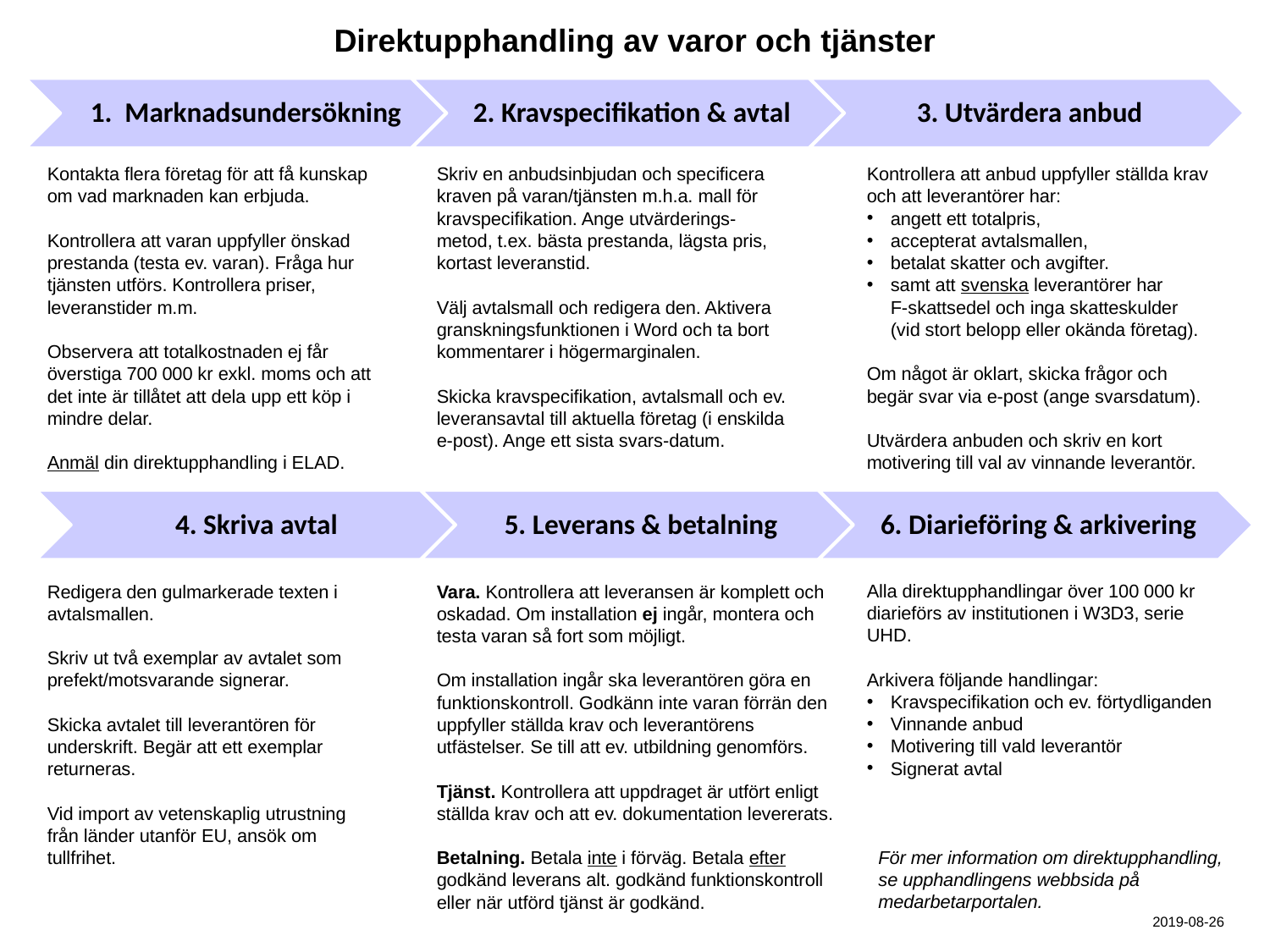

# Direktupphandling av varor och tjänster
1.  Marknadsundersökning
2. Kravspecifikation & avtal
3. Utvärdera anbud
Kontakta flera företag för att få kunskap
om vad marknaden kan erbjuda.

Kontrollera att varan uppfyller önskad prestanda (testa ev. varan). Fråga hur tjänsten utförs. Kontrollera priser, leveranstider m.m.

Observera att totalkostnaden ej får överstiga 700 000 kr exkl. moms och att det inte är tillåtet att dela upp ett köp i mindre delar.

Anmäl din direktupphandling i ELAD.
Skriv en anbudsinbjudan och specificera kraven på varan/tjänsten m.h.a. mall för kravspecifikation. Ange utvärderings-metod, t.ex. bästa prestanda, lägsta pris, kortast leveranstid.

Välj avtalsmall och redigera den. Aktivera granskningsfunktionen i Word och ta bort kommentarer i högermarginalen.

Skicka kravspecifikation, avtalsmall och ev. leveransavtal till aktuella företag (i enskilda e-post). Ange ett sista svars-datum.
Kontrollera att anbud uppfyller ställda krav och att leverantörer har:
angett ett totalpris,
accepterat avtalsmallen,
betalat skatter och avgifter.
samt att svenska leverantörer har
F-skattsedel och inga skatteskulder (vid stort belopp eller okända företag).

Om något är oklart, skicka frågor och begär svar via e-post (ange svarsdatum).

Utvärdera anbuden och skriv en kort motivering till val av vinnande leverantör.
4. Skriva avtal
5. Leverans & betalning
6. Diarieföring & arkivering
Alla direktupphandlingar över 100 000 kr  diarieförs av institutionen i W3D3, serie UHD.

Arkivera följande handlingar:
Kravspecifikation och ev. förtydliganden
Vinnande anbud
Motivering till vald leverantör
Signerat avtal
Redigera den gulmarkerade texten i avtals­mallen.

Skriv ut två exemplar av avtalet som prefekt/motsvarande signerar.

Skicka avtalet till leverantören för underskrift. Begär att ett exemplar returneras.

Vid import av vetenskaplig utrustning från länder utanför EU, ansök om tullfrihet.
Vara. Kontrollera att leveransen är komplett och oskadad. Om installation ej ingår, montera och testa varan så fort som möjligt.

Om installation ingår ska leverantören göra en funktionskontroll. Godkänn inte varan förrän den uppfyller ställda krav och leverantörens utfästelser. Se till att ev. utbildning genomförs.

Tjänst. Kontrollera att uppdraget är utfört enligt ställda krav och att ev. dokumentation levererats.

Betalning. Betala inte i förväg. Betala efter godkänd leverans alt. godkänd funktionskontroll eller när utförd tjänst är godkänd.
För mer information om direktupphandling,
se upphandlingens webbsida på
medarbetarportalen.
 		     2019-08-26